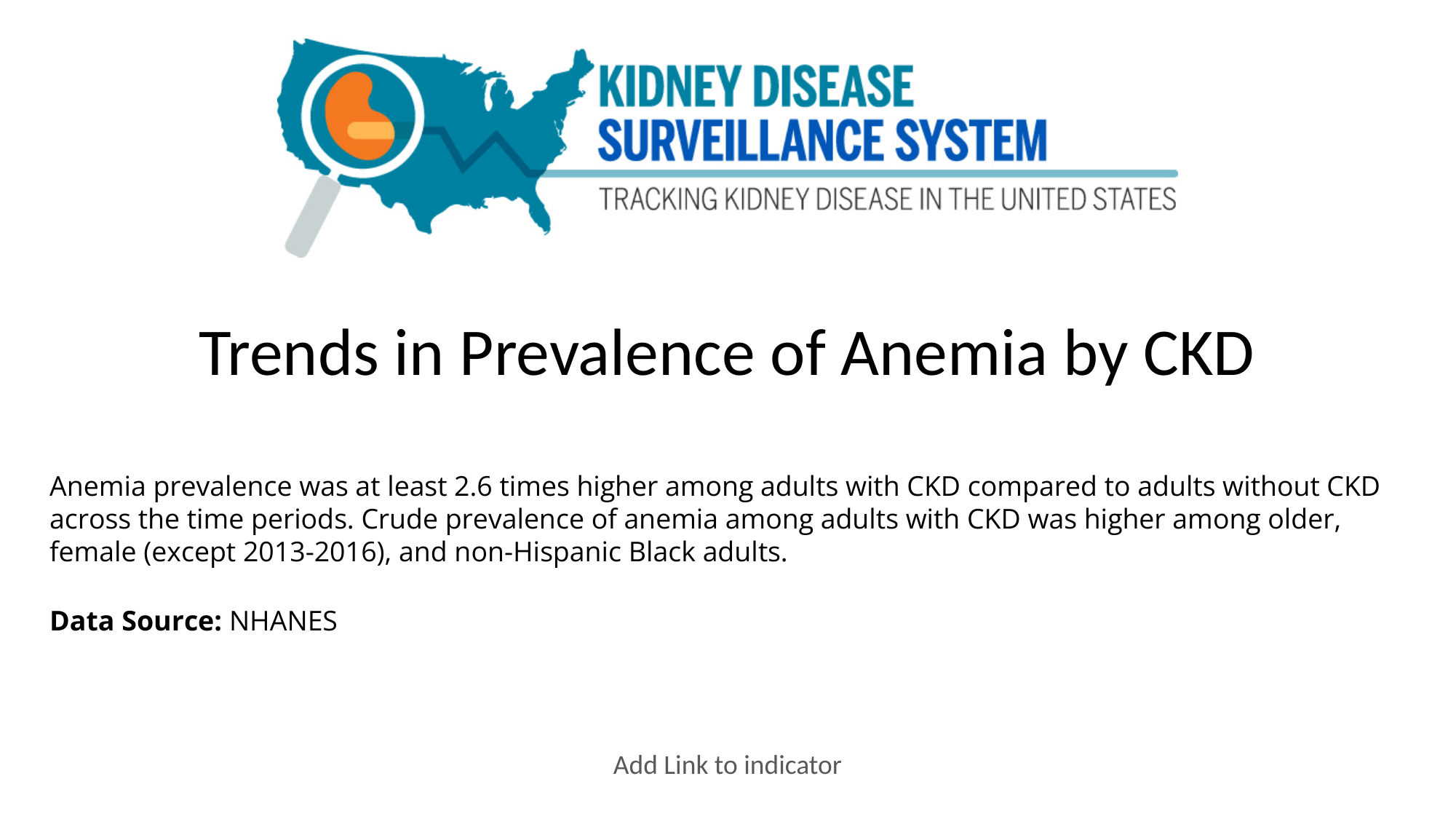

# Trends in Prevalence of Anemia by CKD
Anemia prevalence was at least 2.6 times higher among adults with CKD compared to adults without CKD across the time periods. Crude prevalence of anemia among adults with CKD was higher among older, female (except 2013-2016), and non-Hispanic Black adults.

Data Source: NHANES

Add Link to indicator